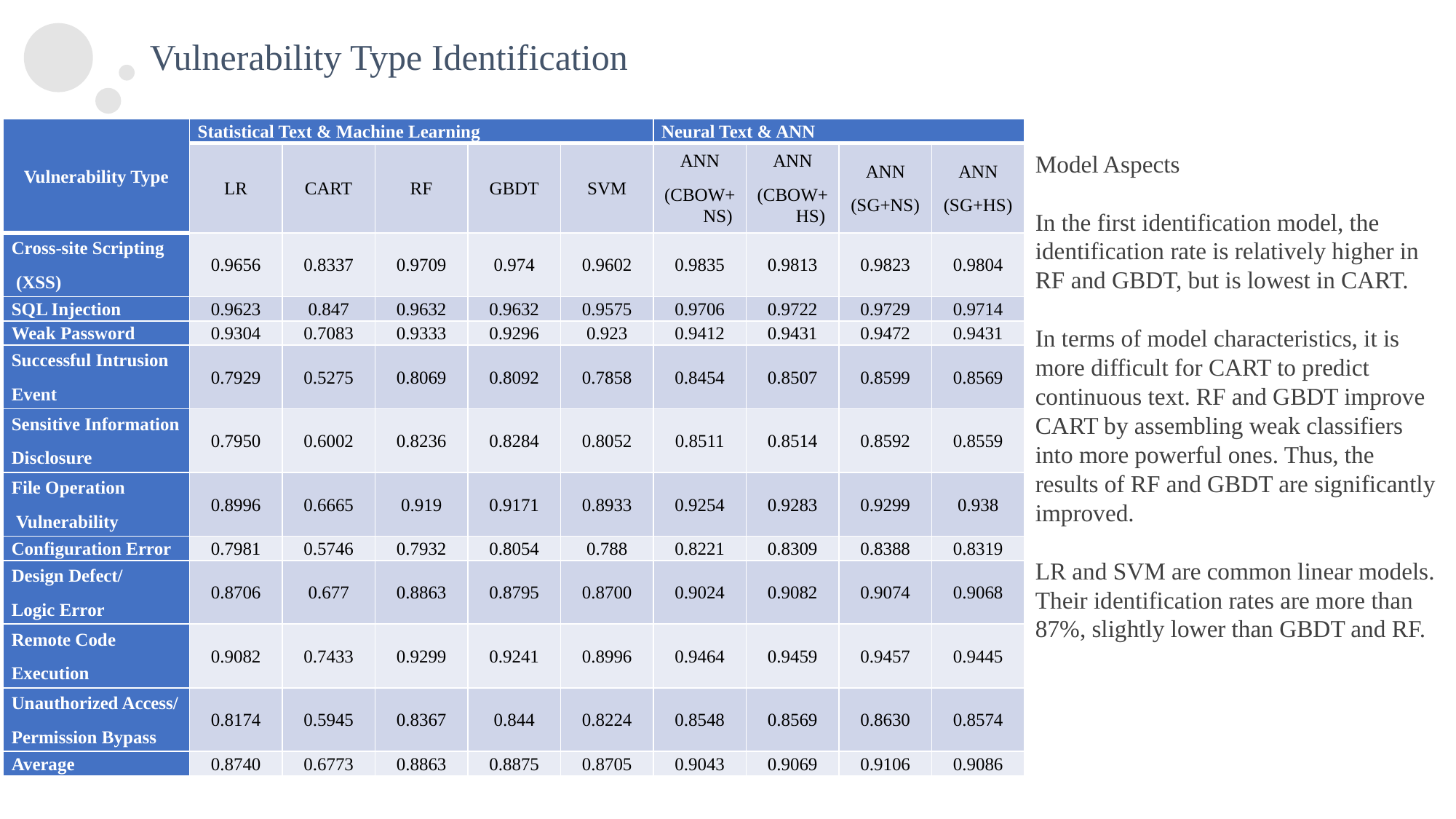

Vulnerability Type Identification
| Vulnerability Type | Statistical Text & Machine Learning |  |  |  |  | Neural Text & ANN |  |  |  |
| --- | --- | --- | --- | --- | --- | --- | --- | --- | --- |
|  | LR | CART | RF | GBDT | SVM | ANN (CBOW+NS) | ANN (CBOW+HS) | ANN (SG+NS) | ANN (SG+HS) |
| Cross-site Scripting (XSS) | 0.9656 | 0.8337 | 0.9709 | 0.974 | 0.9602 | 0.9835 | 0.9813 | 0.9823 | 0.9804 |
| SQL Injection | 0.9623 | 0.847 | 0.9632 | 0.9632 | 0.9575 | 0.9706 | 0.9722 | 0.9729 | 0.9714 |
| Weak Password | 0.9304 | 0.7083 | 0.9333 | 0.9296 | 0.923 | 0.9412 | 0.9431 | 0.9472 | 0.9431 |
| Successful Intrusion Event | 0.7929 | 0.5275 | 0.8069 | 0.8092 | 0.7858 | 0.8454 | 0.8507 | 0.8599 | 0.8569 |
| Sensitive Information Disclosure | 0.7950 | 0.6002 | 0.8236 | 0.8284 | 0.8052 | 0.8511 | 0.8514 | 0.8592 | 0.8559 |
| File Operation Vulnerability | 0.8996 | 0.6665 | 0.919 | 0.9171 | 0.8933 | 0.9254 | 0.9283 | 0.9299 | 0.938 |
| Configuration Error | 0.7981 | 0.5746 | 0.7932 | 0.8054 | 0.788 | 0.8221 | 0.8309 | 0.8388 | 0.8319 |
| Design Defect/ Logic Error | 0.8706 | 0.677 | 0.8863 | 0.8795 | 0.8700 | 0.9024 | 0.9082 | 0.9074 | 0.9068 |
| Remote Code Execution | 0.9082 | 0.7433 | 0.9299 | 0.9241 | 0.8996 | 0.9464 | 0.9459 | 0.9457 | 0.9445 |
| Unauthorized Access/ Permission Bypass | 0.8174 | 0.5945 | 0.8367 | 0.844 | 0.8224 | 0.8548 | 0.8569 | 0.8630 | 0.8574 |
| Average | 0.8740 | 0.6773 | 0.8863 | 0.8875 | 0.8705 | 0.9043 | 0.9069 | 0.9106 | 0.9086 |
Model Aspects

In the first identification model, the identification rate is relatively higher in RF and GBDT, but is lowest in CART.

In terms of model characteristics, it is more difficult for CART to predict continuous text. RF and GBDT improve CART by assembling weak classifiers into more powerful ones. Thus, the results of RF and GBDT are significantly improved.

LR and SVM are common linear models. Their identification rates are more than 87%, slightly lower than GBDT and RF.